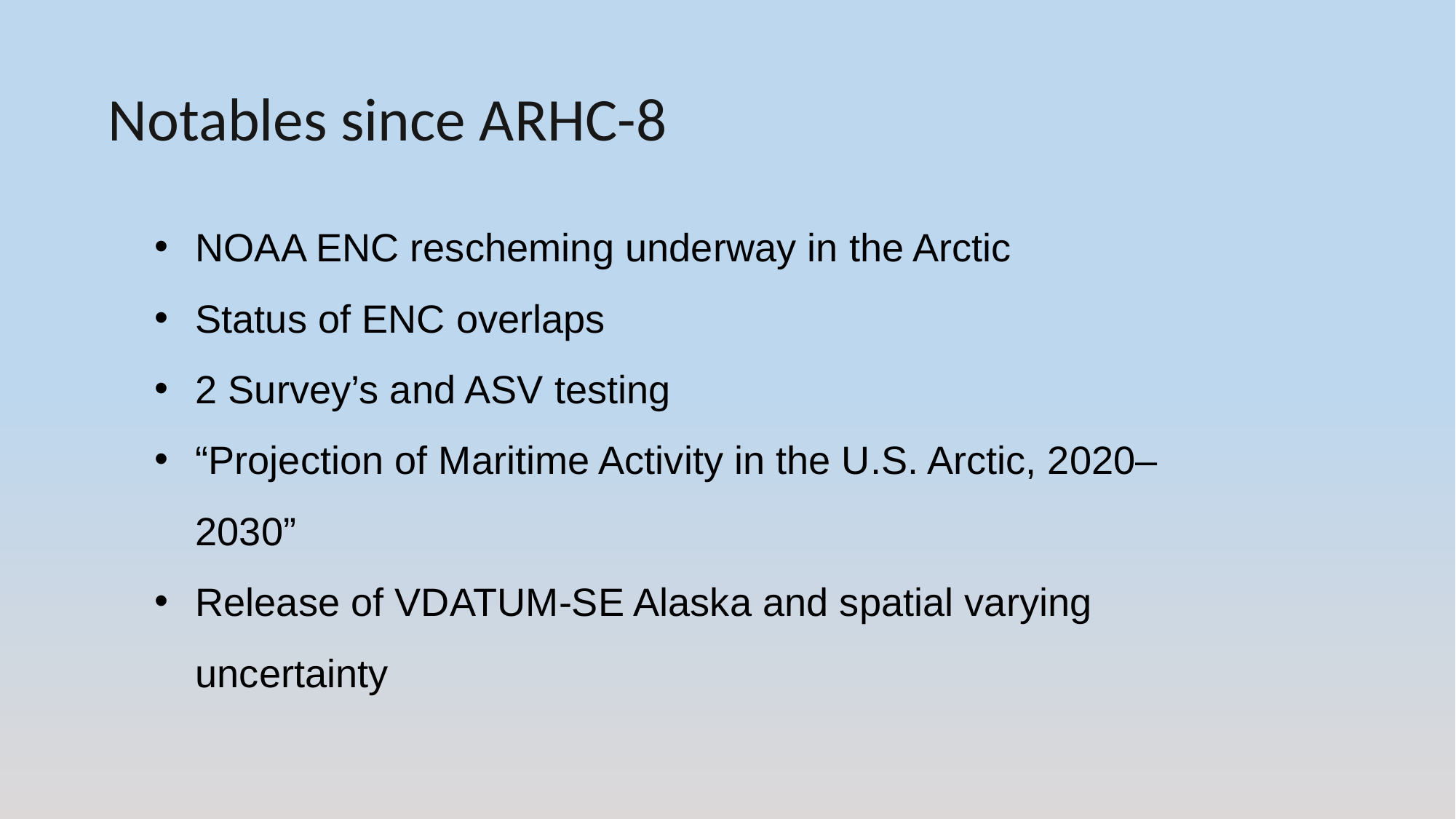

Notables since ARHC-8

NOAA ENC rescheming underway in the Arctic
Status of ENC overlaps
2 Survey’s and ASV testing
“Projection of Maritime Activity in the U.S. Arctic, 2020–2030”
Release of VDATUM-SE Alaska and spatial varying uncertainty